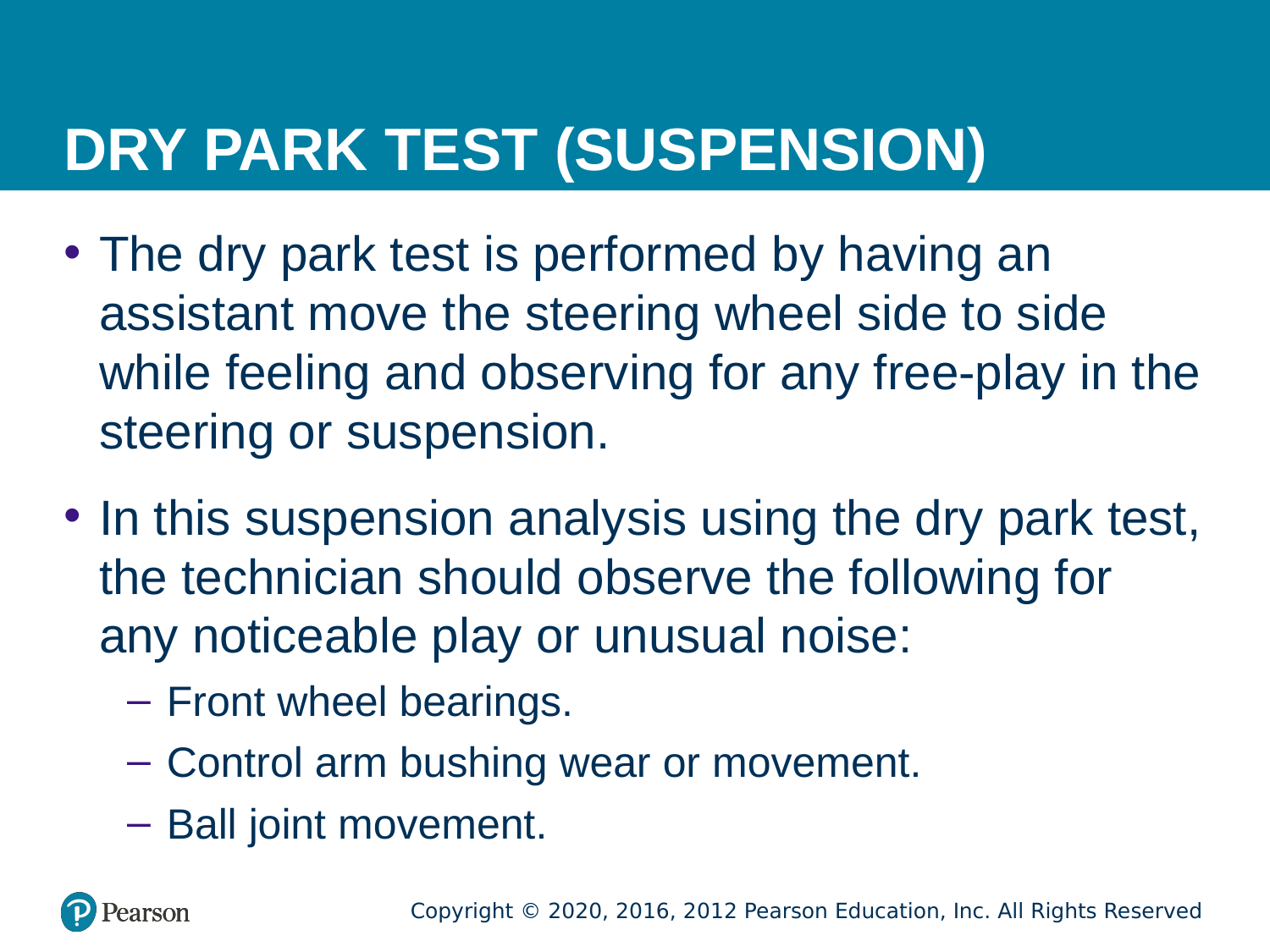

# DRY PARK TEST (SUSPENSION)
The dry park test is performed by having an assistant move the steering wheel side to side while feeling and observing for any free-play in the steering or suspension.
In this suspension analysis using the dry park test, the technician should observe the following for any noticeable play or unusual noise:
Front wheel bearings.
Control arm bushing wear or movement.
Ball joint movement.